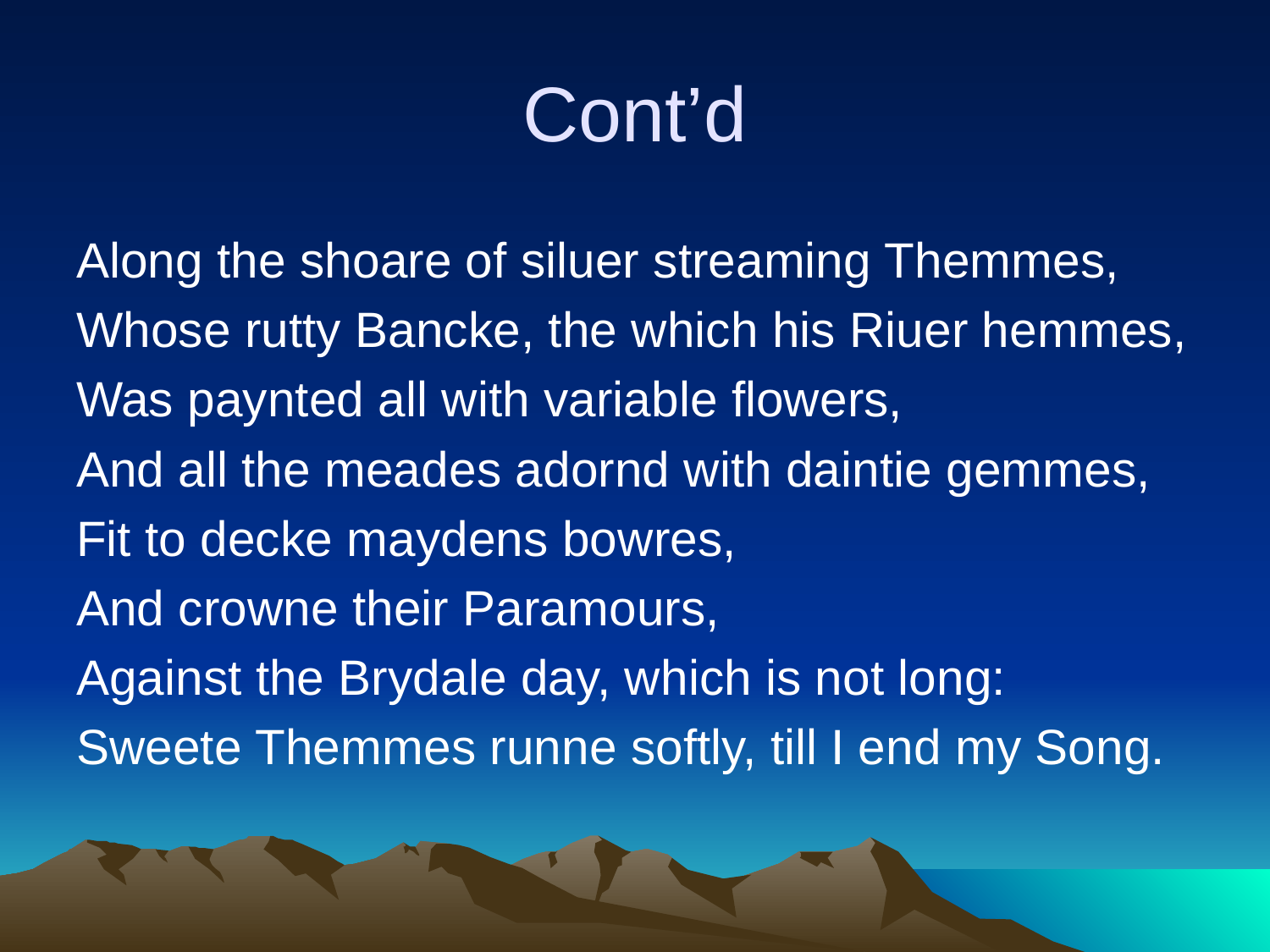

# Cont’d
Along the shoare of siluer streaming Themmes,
Whose rutty Bancke, the which his Riuer hemmes,
Was paynted all with variable flowers,
And all the meades adornd with daintie gemmes,
Fit to decke maydens bowres,
And crowne their Paramours,
Against the Brydale day, which is not long:
Sweete Themmes runne softly, till I end my Song.